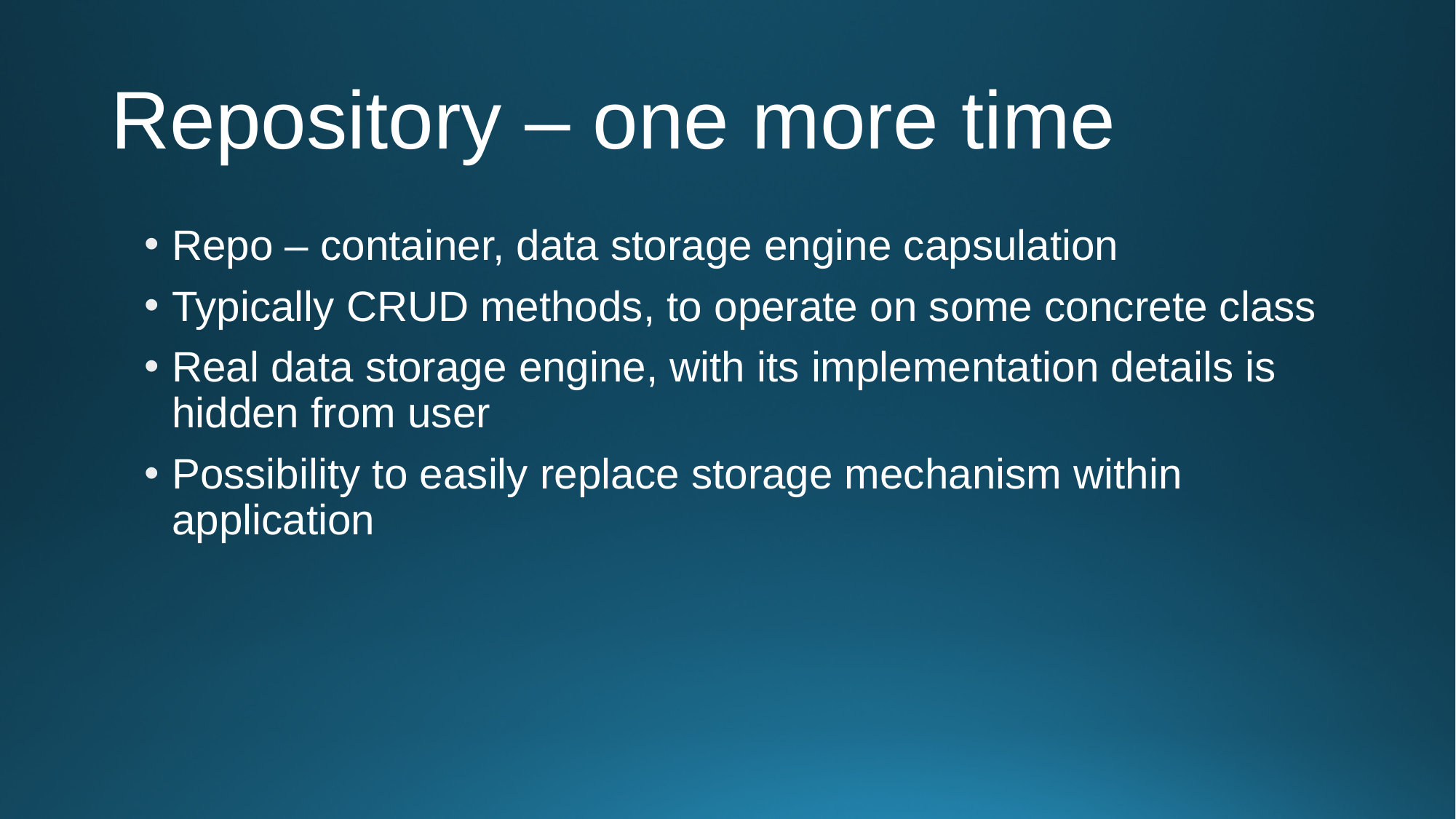

# Repository – one more time
Repo – container, data storage engine capsulation
Typically CRUD methods, to operate on some concrete class
Real data storage engine, with its implementation details is hidden from user
Possibility to easily replace storage mechanism within application